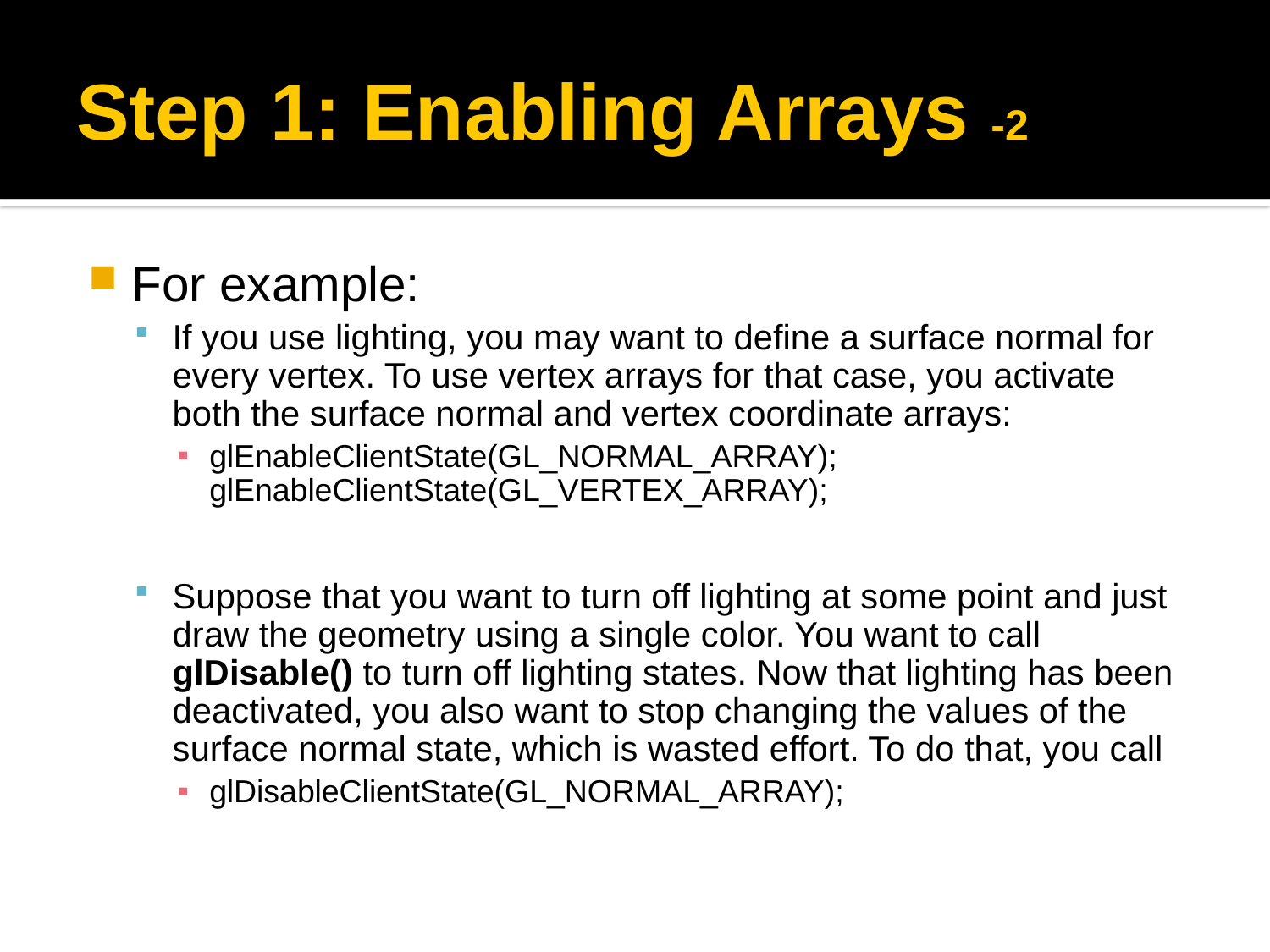

# Step 1: Enabling Arrays -2
For example:
If you use lighting, you may want to define a surface normal for every vertex. To use vertex arrays for that case, you activate both the surface normal and vertex coordinate arrays:
glEnableClientState(GL_NORMAL_ARRAY); glEnableClientState(GL_VERTEX_ARRAY);

Suppose that you want to turn off lighting at some point and just draw the geometry using a single color. You want to call glDisable() to turn off lighting states. Now that lighting has been deactivated, you also want to stop changing the values of the surface normal state, which is wasted effort. To do that, you call
glDisableClientState(GL_NORMAL_ARRAY);